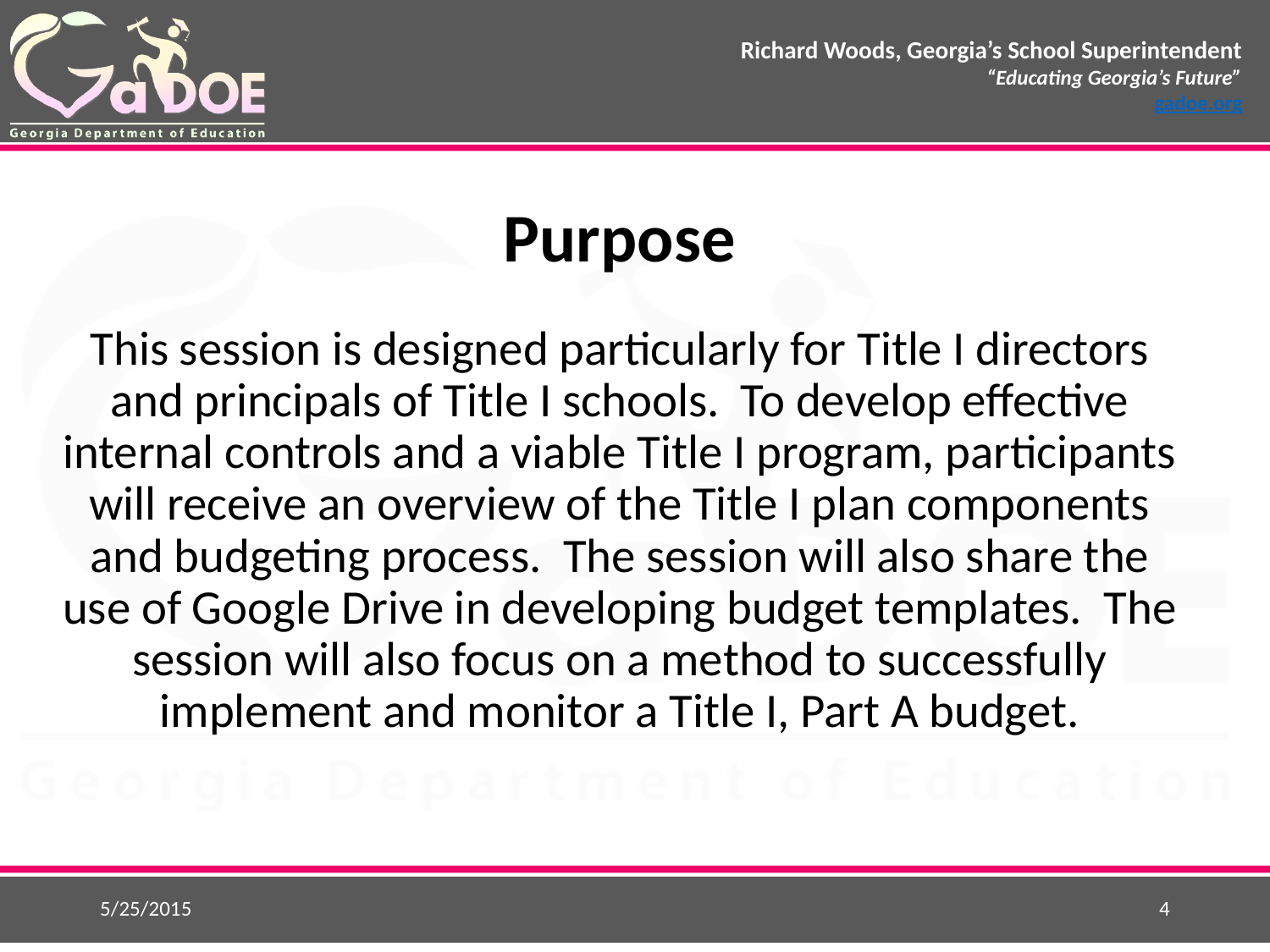

# Purpose This session is designed particularly for Title I directors and principals of Title I schools.  To develop effective internal controls and a viable Title I program, participants will receive an overview of the Title I plan components and budgeting process.  The session will also share the use of Google Drive in developing budget templates.  The session will also focus on a method to successfully implement and monitor a Title I, Part A budget.
5/25/2015
4